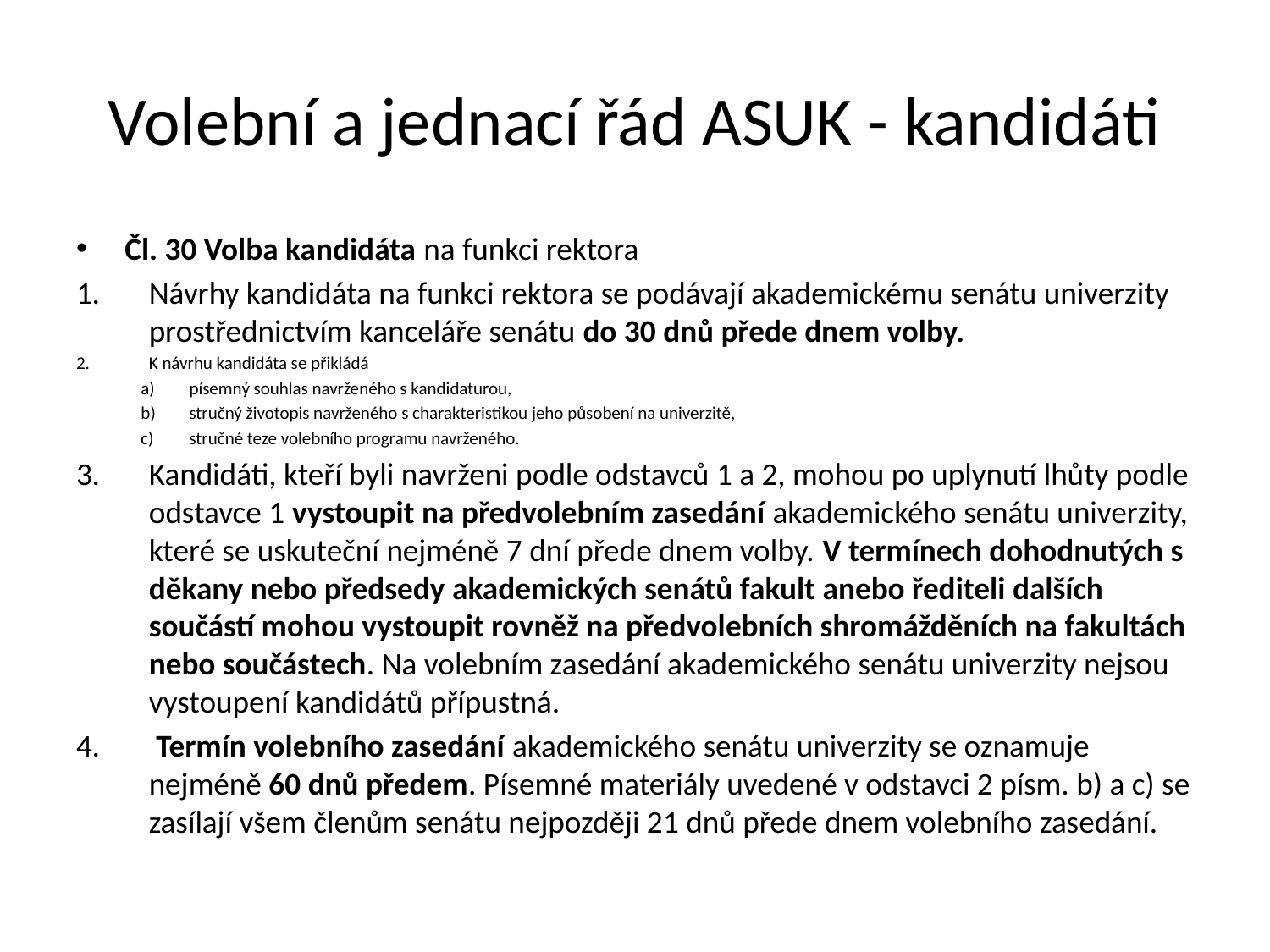

# Volební a jednací řád ASUK - kandidáti
Čl. 30 Volba kandidáta na funkci rektora
Návrhy kandidáta na funkci rektora se podávají akademickému senátu univerzity prostřednictvím kanceláře senátu do 30 dnů přede dnem volby.
K návrhu kandidáta se přikládá
písemný souhlas navrženého s kandidaturou,
stručný životopis navrženého s charakteristikou jeho působení na univerzitě,
stručné teze volebního programu navrženého.
Kandidáti, kteří byli navrženi podle odstavců 1 a 2, mohou po uplynutí lhůty podle odstavce 1 vystoupit na předvolebním zasedání akademického senátu univerzity, které se uskuteční nejméně 7 dní přede dnem volby. V termínech dohodnutých s děkany nebo předsedy akademických senátů fakult anebo řediteli dalších součástí mohou vystoupit rovněž na předvolebních shromážděních na fakultách nebo součástech. Na volebním zasedání akademického senátu univerzity nejsou vystoupení kandidátů přípustná.
 Termín volebního zasedání akademického senátu univerzity se oznamuje nejméně 60 dnů předem. Písemné materiály uvedené v odstavci 2 písm. b) a c) se zasílají všem členům senátu nejpozději 21 dnů přede dnem volebního zasedání.